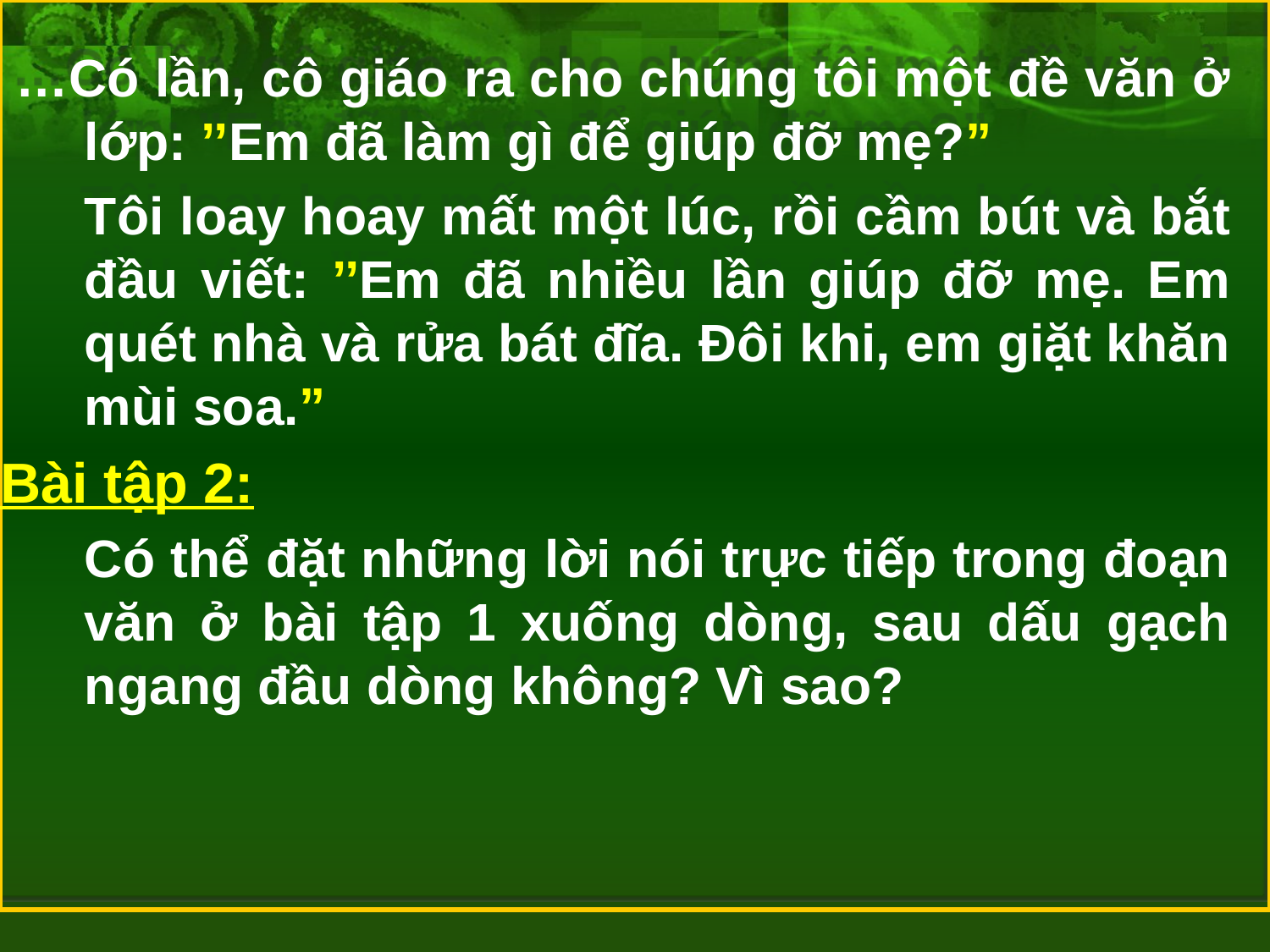

…Có lần, cô giáo ra cho chúng tôi một đề văn ở lớp: ’’Em đã làm gì để giúp đỡ mẹ?”
	Tôi loay hoay mất một lúc, rồi cầm bút và bắt đầu viết: ’’Em đã nhiều lần giúp đỡ mẹ. Em quét nhà và rửa bát đĩa. Đôi khi, em giặt khăn mùi soa.”
Bài tập 2:
	Có thể đặt những lời nói trực tiếp trong đoạn văn ở bài tập 1 xuống dòng, sau dấu gạch ngang đầu dòng không? Vì sao?